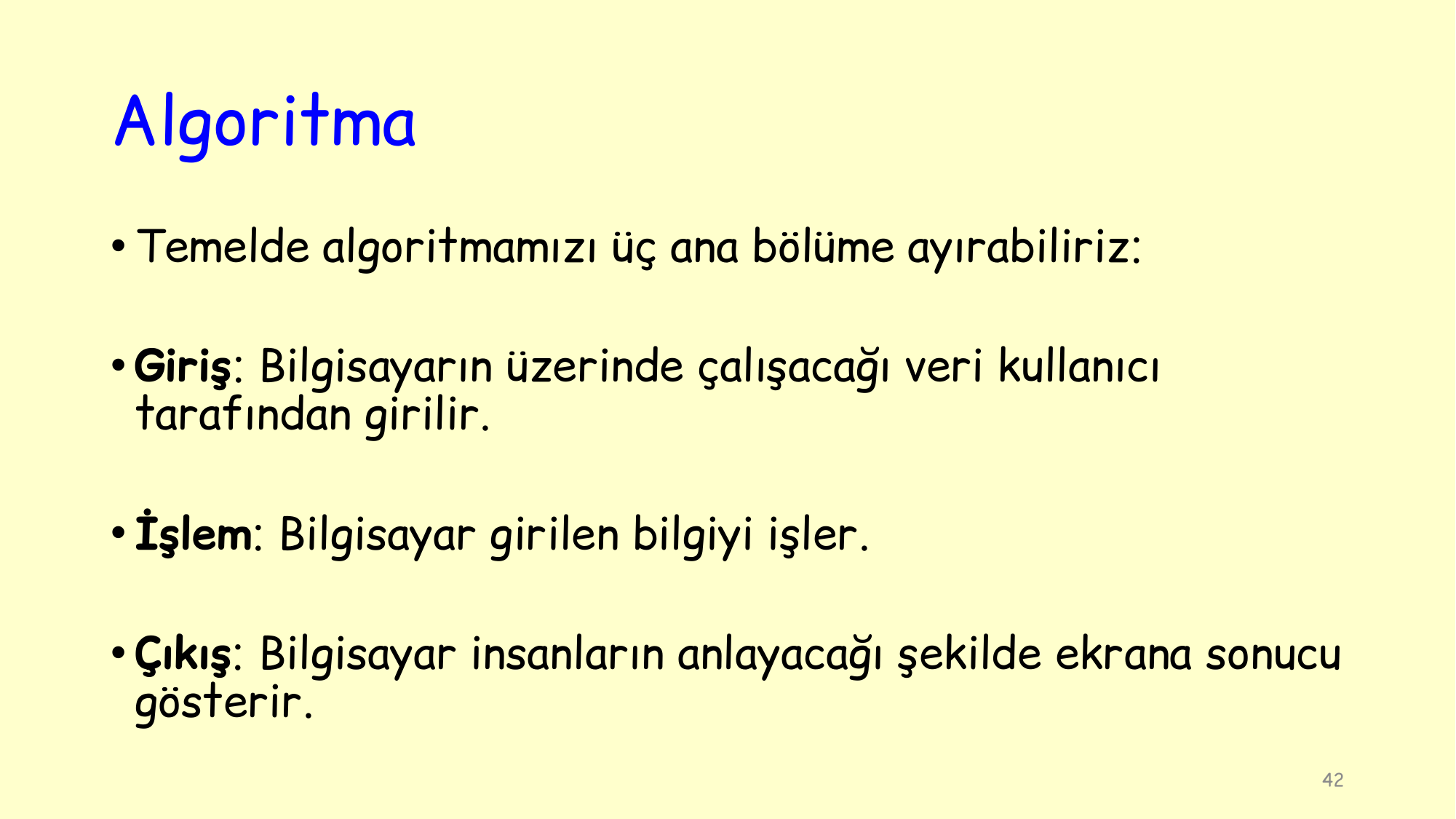

# Algoritma
Temelde algoritmamızı üç ana bölüme ayırabiliriz:

Giriş: Bilgisayarın üzerinde çalışacağı veri kullanıcı tarafından girilir.

İşlem: Bilgisayar girilen bilgiyi işler.

Çıkış: Bilgisayar insanların anlayacağı şekilde ekrana sonucu gösterir.

42